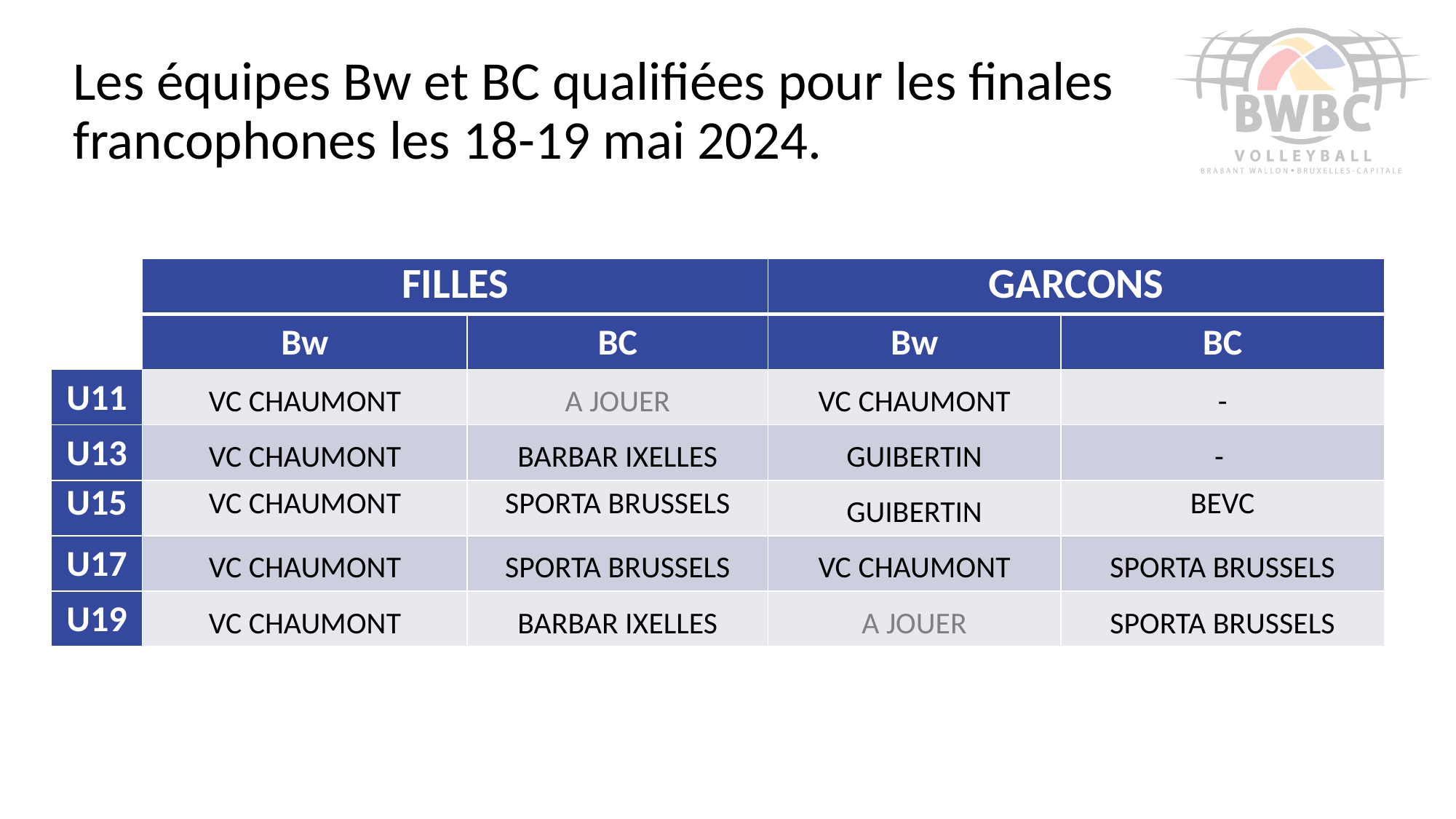

# Les équipes Bw et BC qualifiées pour les finales francophones les 18-19 mai 2024.
|  | FILLES |  | GARCONS |  |
| --- | --- | --- | --- | --- |
|  | Bw | BC | Bw | BC |
| U11 | VC CHAUMONT | A JOUER | VC CHAUMONT | - |
| U13 | VC CHAUMONT | BARBAR IXELLES | GUIBERTIN | - |
| U15 | VC CHAUMONT | SPORTA BRUSSELS | GUIBERTIN | BEVC |
| U17 | VC CHAUMONT | SPORTA BRUSSELS | VC CHAUMONT | SPORTA BRUSSELS |
| U19 | VC CHAUMONT | BARBAR IXELLES | A JOUER | SPORTA BRUSSELS |